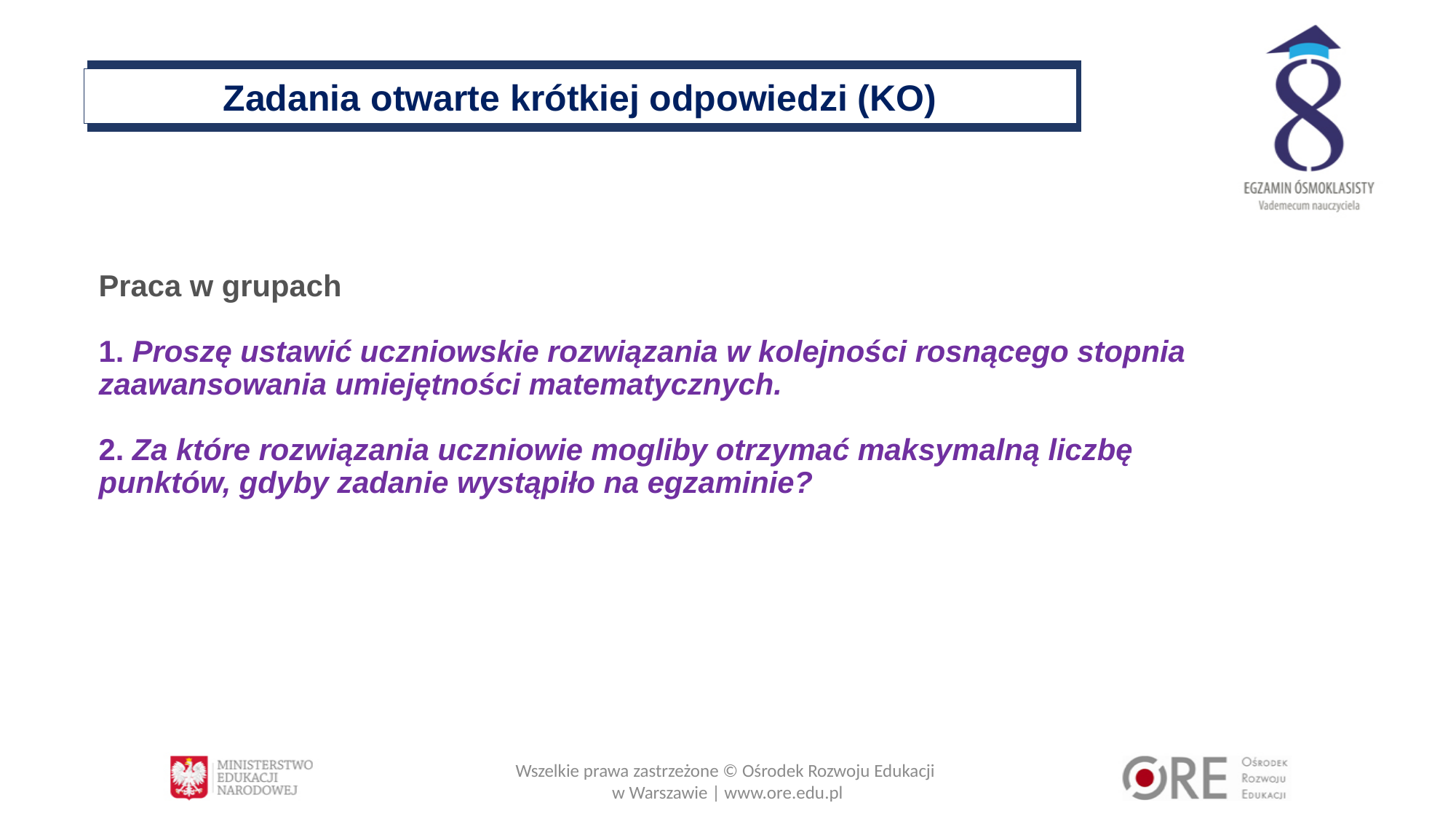

Zadania otwarte krótkiej odpowiedzi (KO)
# Praca w grupach 1. Proszę ustawić uczniowskie rozwiązania w kolejności rosnącego stopnia zaawansowania umiejętności matematycznych. 2. Za które rozwiązania uczniowie mogliby otrzymać maksymalną liczbę punktów, gdyby zadanie wystąpiło na egzaminie?
Wszelkie prawa zastrzeżone © Ośrodek Rozwoju Edukacji
w Warszawie | www.ore.edu.pl